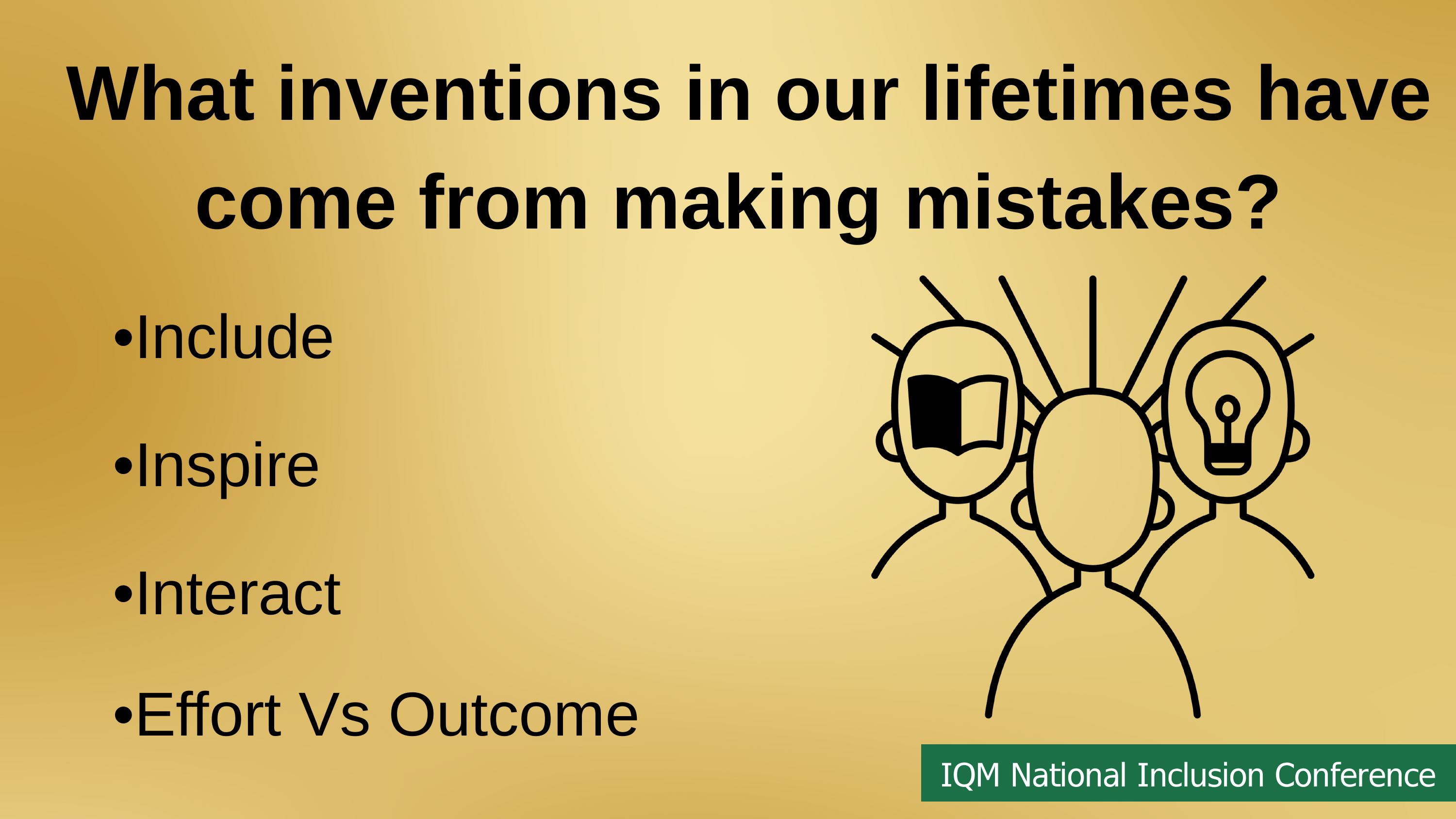

What inventions in our lifetimes have come from making mistakes?

•Include
•Inspire
•Interact
•Effort Vs Outcome

IQM National Inclusion Conference